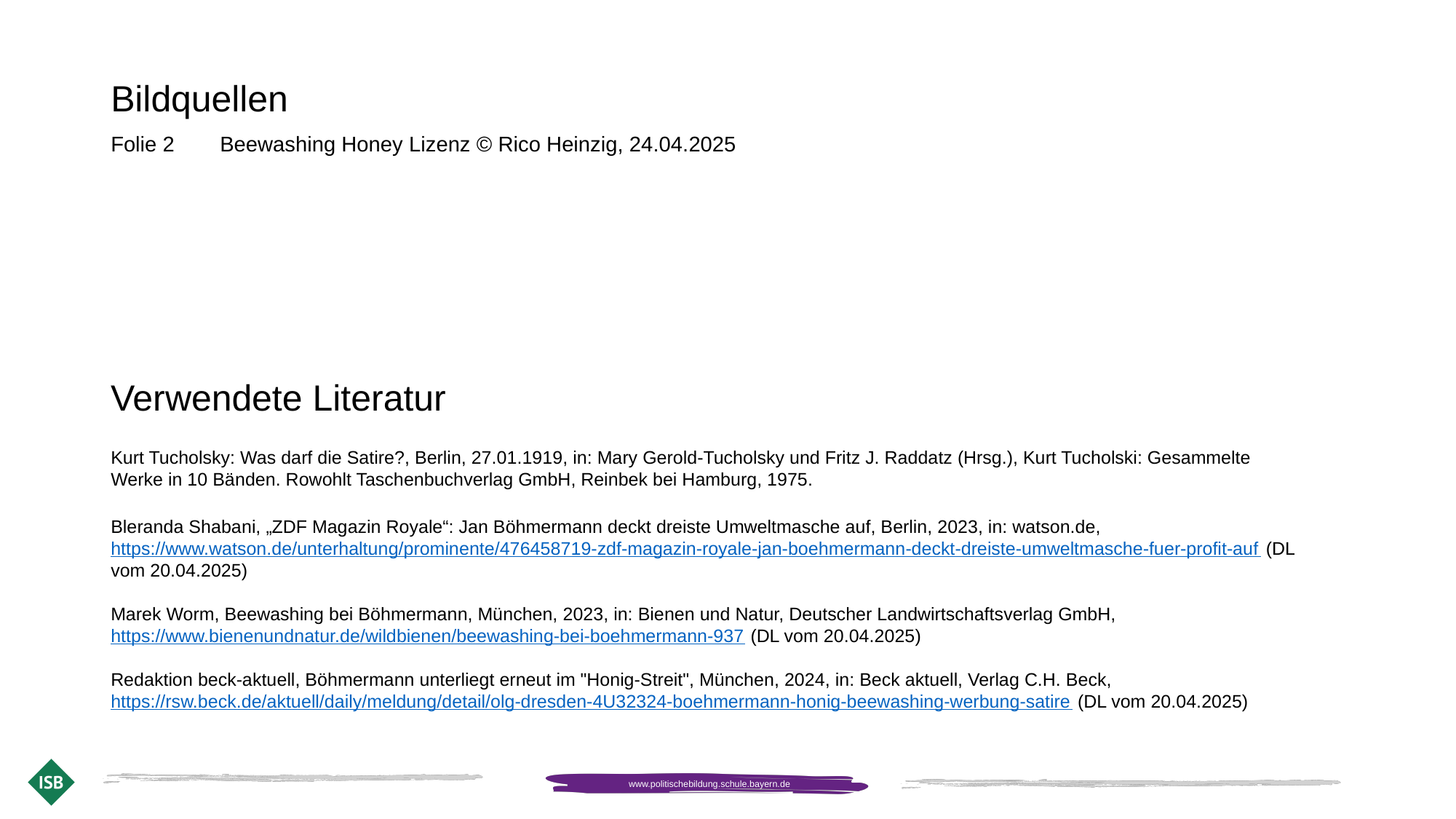

# Bildquellen
Folie 2 	Beewashing Honey Lizenz © Rico Heinzig, 24.04.2025
Verwendete Literatur
Kurt Tucholsky: Was darf die Satire?, Berlin, 27.01.1919, in: Mary Gerold-Tucholsky und Fritz J. Raddatz (Hrsg.), Kurt Tucholski: Gesammelte Werke in 10 Bänden. Rowohlt Taschenbuchverlag GmbH, Reinbek bei Hamburg, 1975.

Bleranda Shabani, „ZDF Magazin Royale“: Jan Böhmermann deckt dreiste Umweltmasche auf, Berlin, 2023, in: watson.de, https://www.watson.de/unterhaltung/prominente/476458719-zdf-magazin-royale-jan-boehmermann-deckt-dreiste-umweltmasche-fuer-profit-auf (DL vom 20.04.2025)

Marek Worm, Beewashing bei Böhmermann, München, 2023, in: Bienen und Natur, Deutscher Landwirtschaftsverlag GmbH, https://www.bienenundnatur.de/wildbienen/beewashing-bei-boehmermann-937 (DL vom 20.04.2025)

Redaktion beck-aktuell, Böhmermann unterliegt erneut im "Honig-Streit", München, 2024, in: Beck aktuell, Verlag C.H. Beck, https://rsw.beck.de/aktuell/daily/meldung/detail/olg-dresden-4U32324-boehmermann-honig-beewashing-werbung-satire (DL vom 20.04.2025)